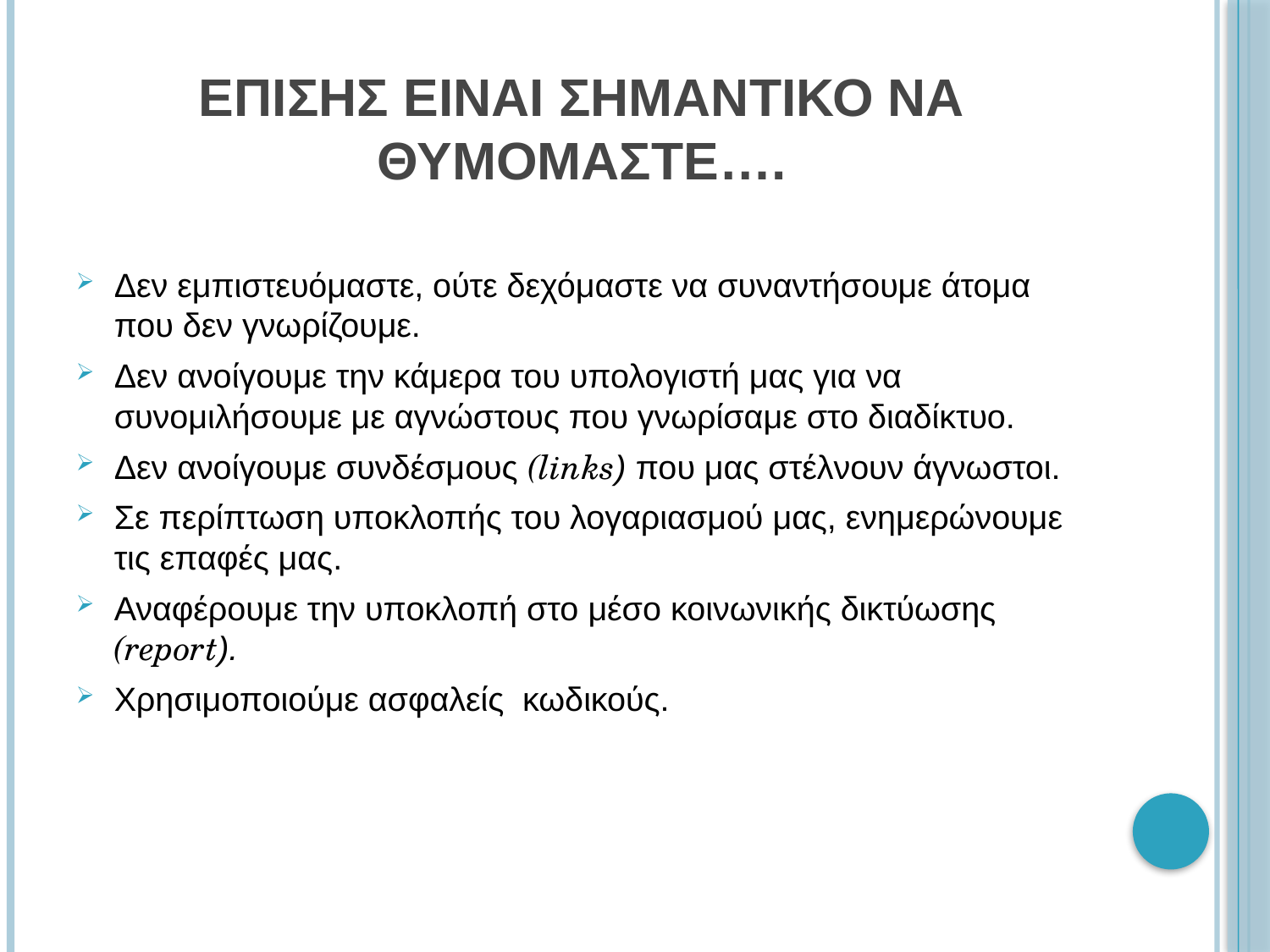

# Επισησ ειναι σημαντικο να θυμομαστε….
Δεν εμπιστευόμαστε, ούτε δεχόμαστε να συναντήσουμε άτομα που δεν γνωρίζουμε.
Δεν ανοίγουμε την κάμερα του υπολογιστή μας για να συνομιλήσουμε με αγνώστους που γνωρίσαμε στο διαδίκτυο.
Δεν ανοίγουμε συνδέσμους (links) που μας στέλνουν άγνωστοι.
Σε περίπτωση υποκλοπής του λογαριασμού μας, ενημερώνουμε τις επαφές μας.
Αναφέρουμε την υποκλοπή στο μέσο κοινωνικής δικτύωσης (report).
Χρησιμοποιούμε ασφαλείς  κωδικούς.